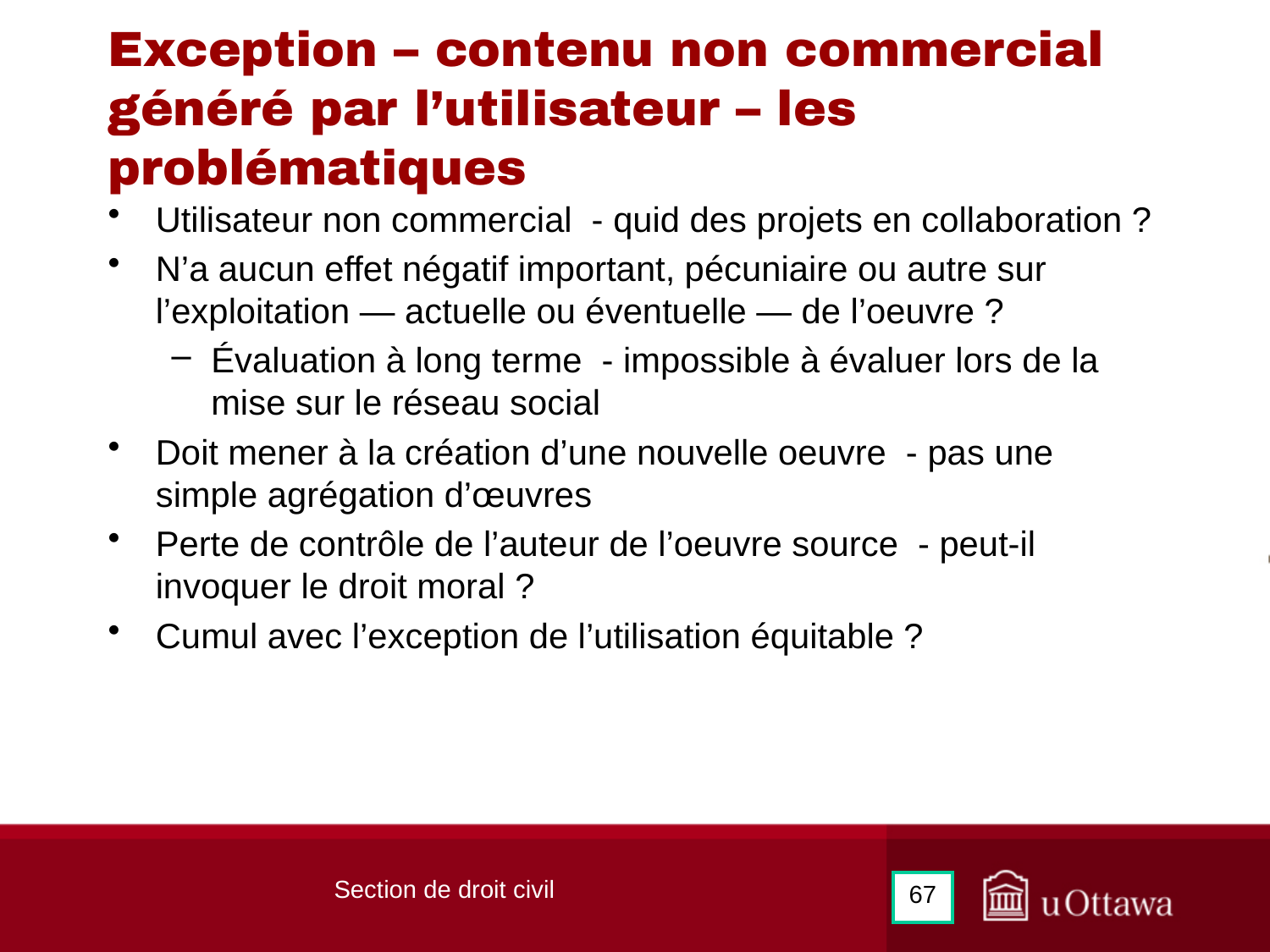

# Exception – contenu non commercial généré par l’utilisateur – les problématiques
Utilisateur non commercial  - quid des projets en collaboration ?
N’a aucun effet négatif important, pécuniaire ou autre sur l’exploitation — actuelle ou éventuelle — de l’oeuvre ?
Évaluation à long terme  - impossible à évaluer lors de la mise sur le réseau social
Doit mener à la création d’une nouvelle oeuvre  - pas une simple agrégation d’œuvres
Perte de contrôle de l’auteur de l’oeuvre source  - peut-il invoquer le droit moral ?
Cumul avec l’exception de l’utilisation équitable ?

Section de droit civil
67